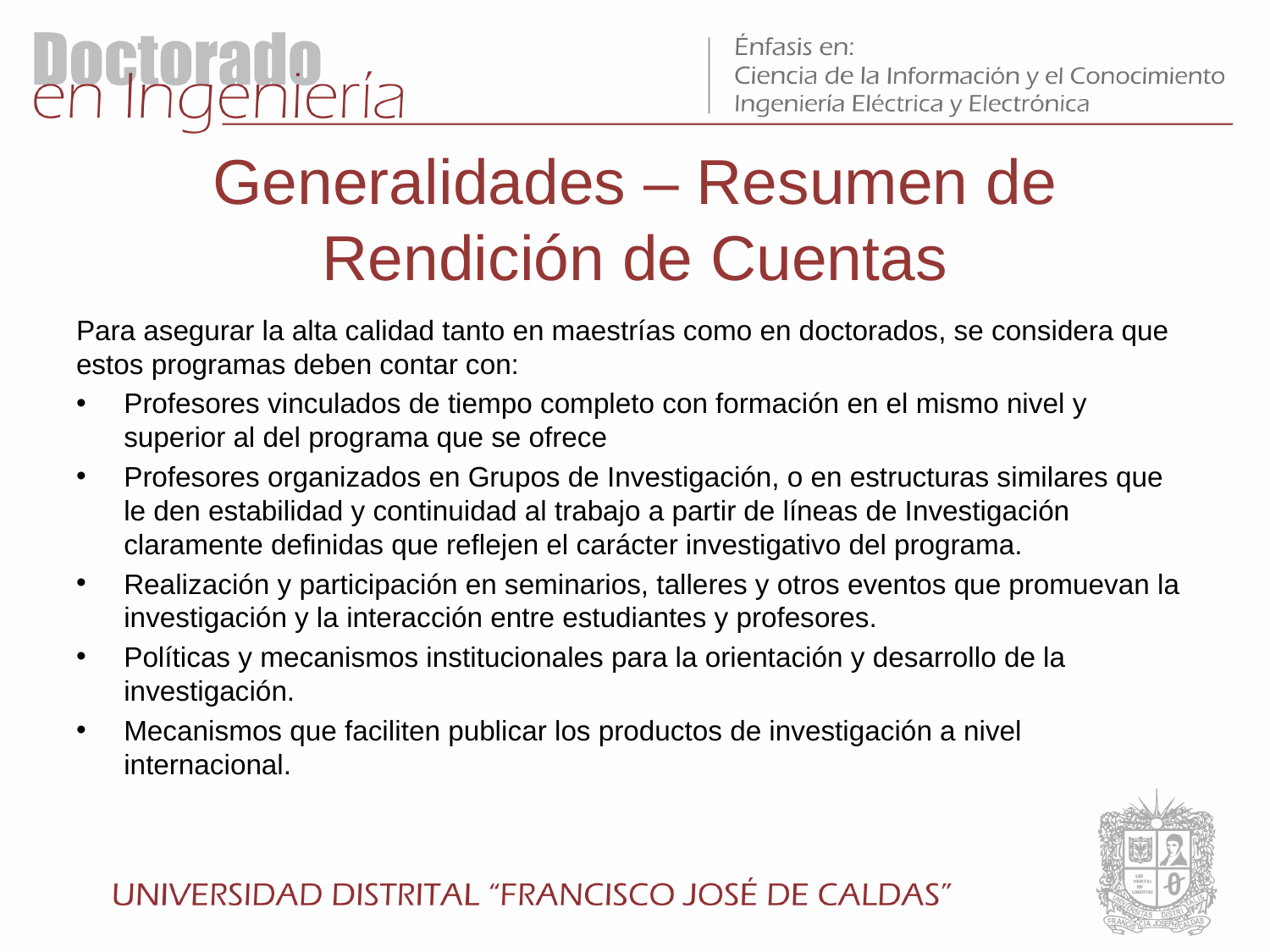

# Generalidades – Resumen de Rendición de Cuentas
Para asegurar la alta calidad tanto en maestrías como en doctorados, se considera que estos programas deben contar con:
Profesores vinculados de tiempo completo con formación en el mismo nivel y superior al del programa que se ofrece
Profesores organizados en Grupos de Investigación, o en estructuras similares que le den estabilidad y continuidad al trabajo a partir de líneas de Investigación claramente definidas que reflejen el carácter investigativo del programa.
Realización y participación en seminarios, talleres y otros eventos que promuevan la investigación y la interacción entre estudiantes y profesores.
Políticas y mecanismos institucionales para la orientación y desarrollo de la investigación.
Mecanismos que faciliten publicar los productos de investigación a nivel internacional.